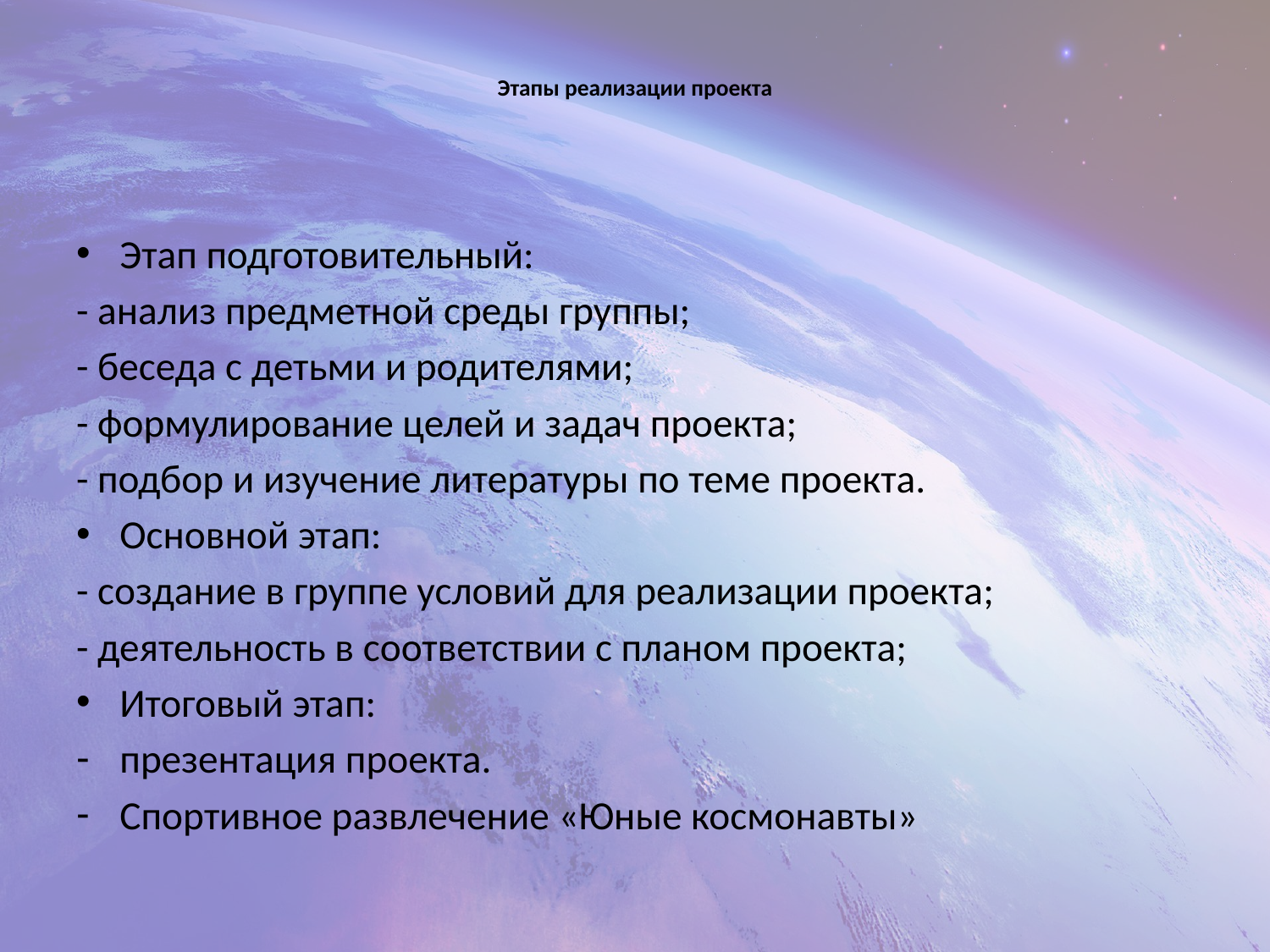

# Этапы реализации проекта
Этап подготовительный:
- анализ предметной среды группы;
- беседа с детьми и родителями;
- формулирование целей и задач проекта;
- подбор и изучение литературы по теме проекта.
Основной этап:
- создание в группе условий для реализации проекта;
- деятельность в соответствии с планом проекта;
Итоговый этап:
презентация проекта.
Спортивное развлечение «Юные космонавты»